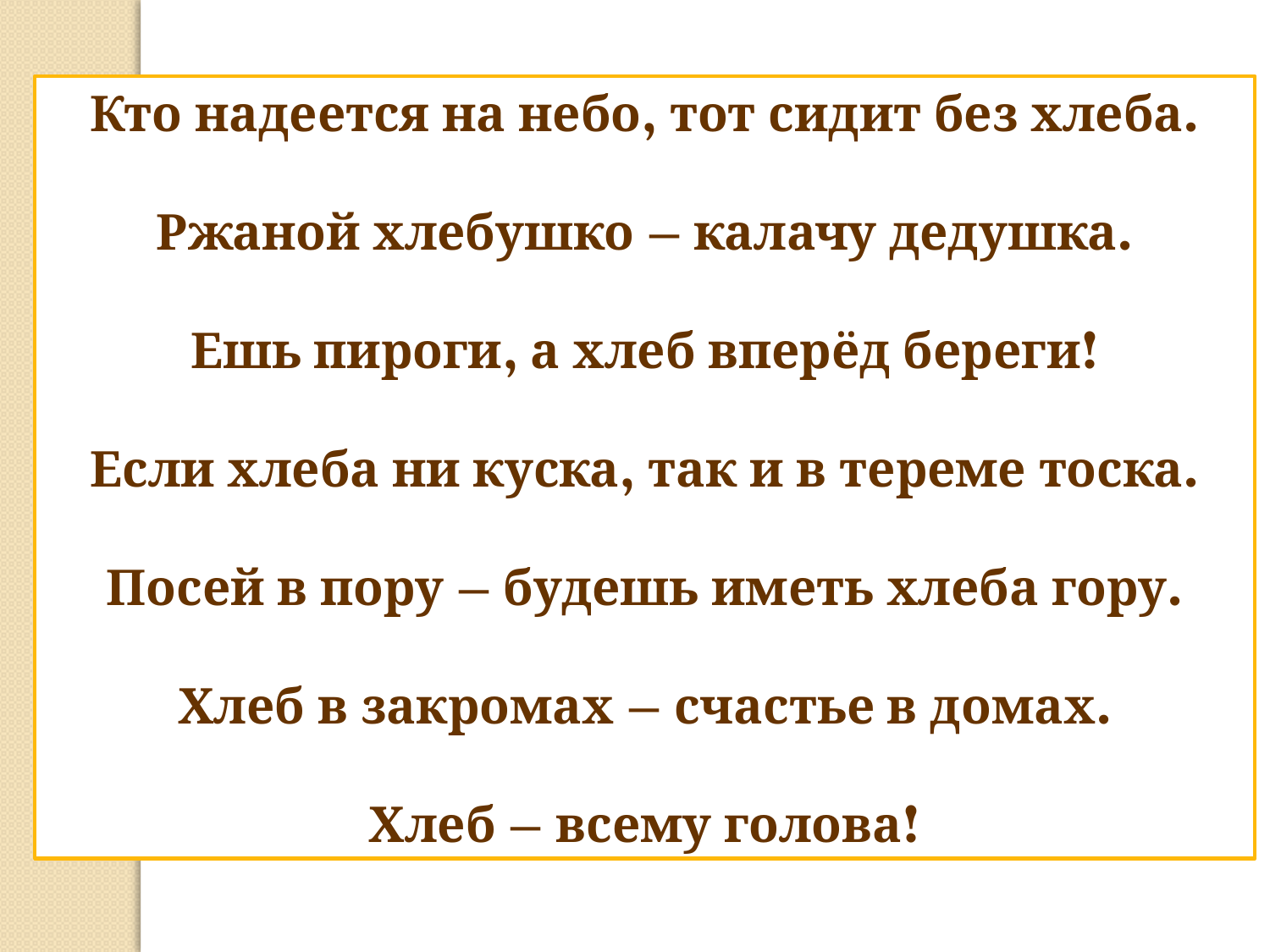

Кто надеется на небо, тот сидит без хлеба.
Ржаной хлебушко – калачу дедушка.
Ешь пироги, а хлеб вперёд береги!
Если хлеба ни куска, так и в тереме тоска.
Посей в пору – будешь иметь хлеба гору.
Хлеб в закромах – счастье в домах.

Хлеб – всему голова!